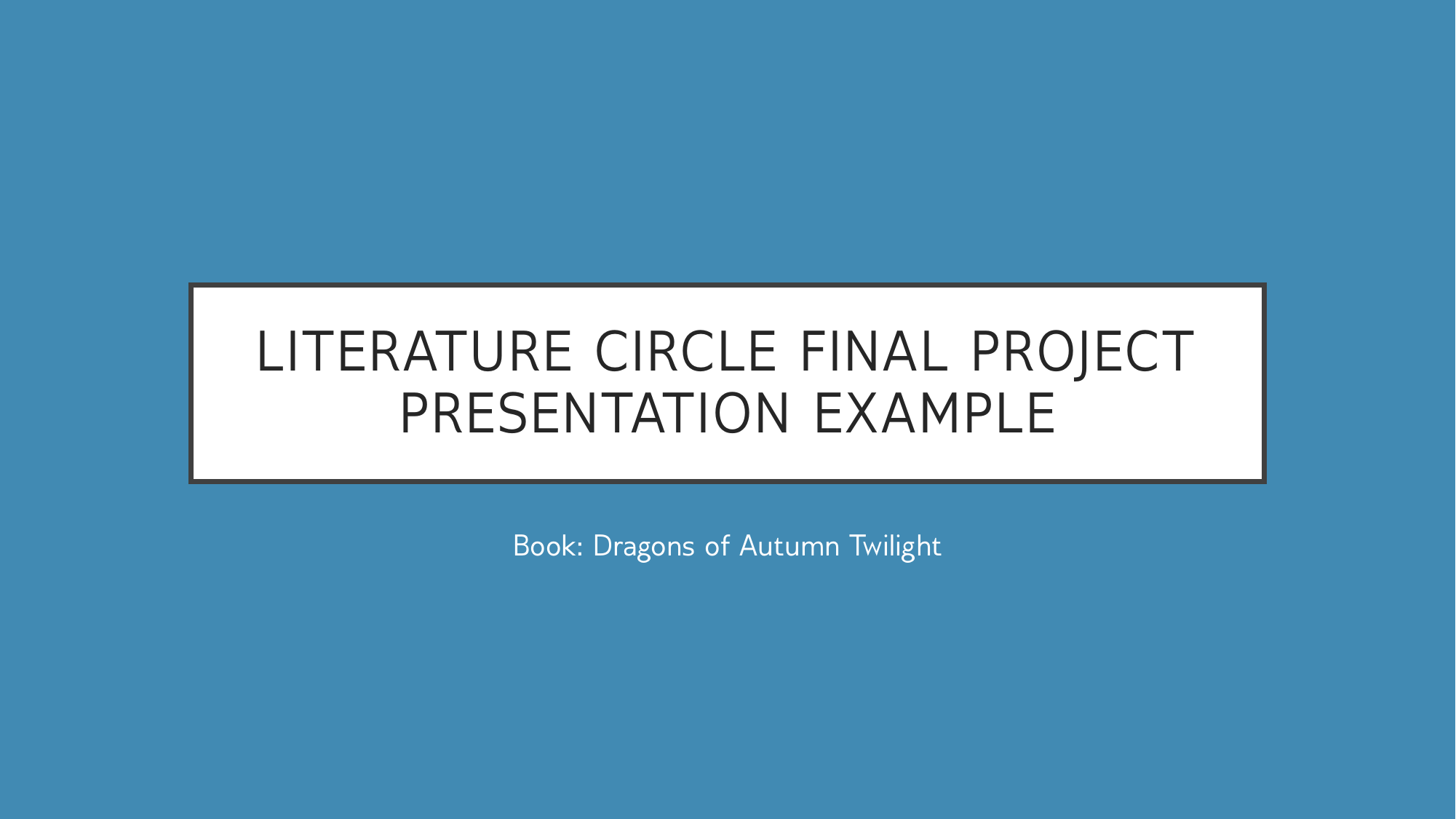

# Literature Circle Final Project Presentation example
Book: Dragons of Autumn Twilight